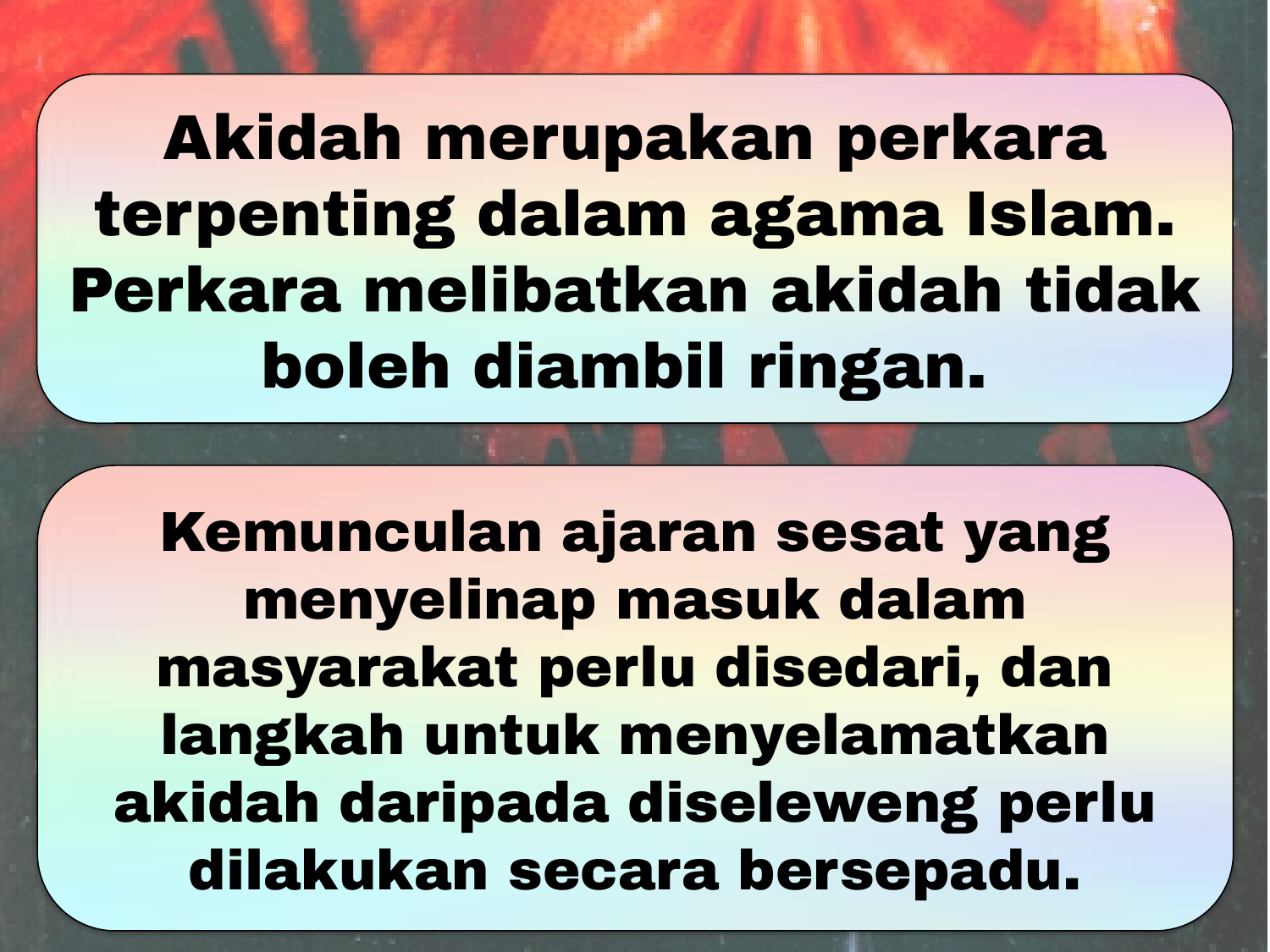

Akidah merupakan perkara terpenting dalam agama Islam. Perkara melibatkan akidah tidak boleh diambil ringan.
Kemunculan ajaran sesat yang menyelinap masuk dalam masyarakat perlu disedari, dan langkah untuk menyelamatkan akidah daripada diseleweng perlu dilakukan secara bersepadu.